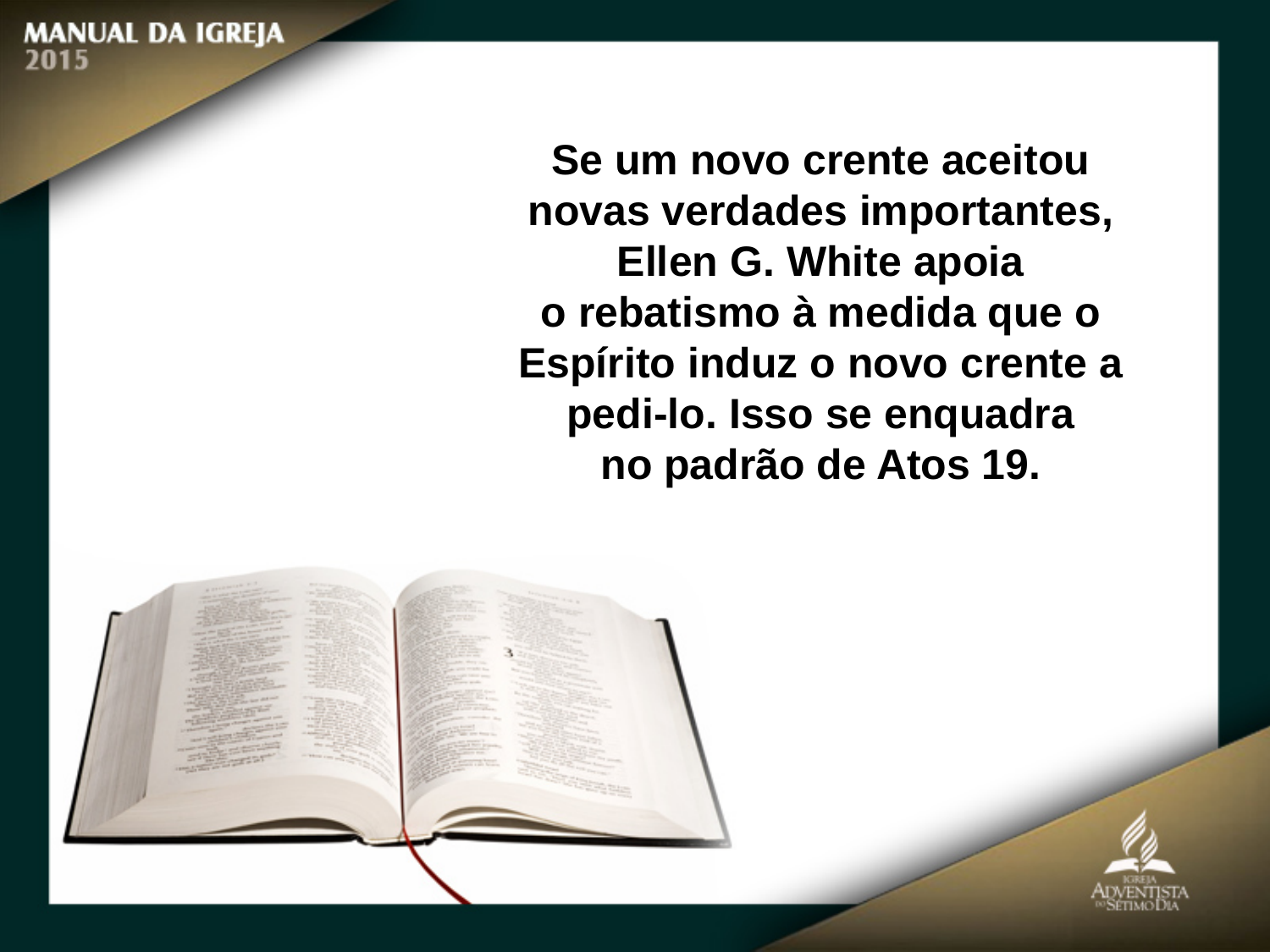

Se um novo crente aceitou novas verdades importantes, Ellen G. White apoia
o rebatismo à medida que o Espírito induz o novo crente a pedi-lo. Isso se enquadra
no padrão de Atos 19.